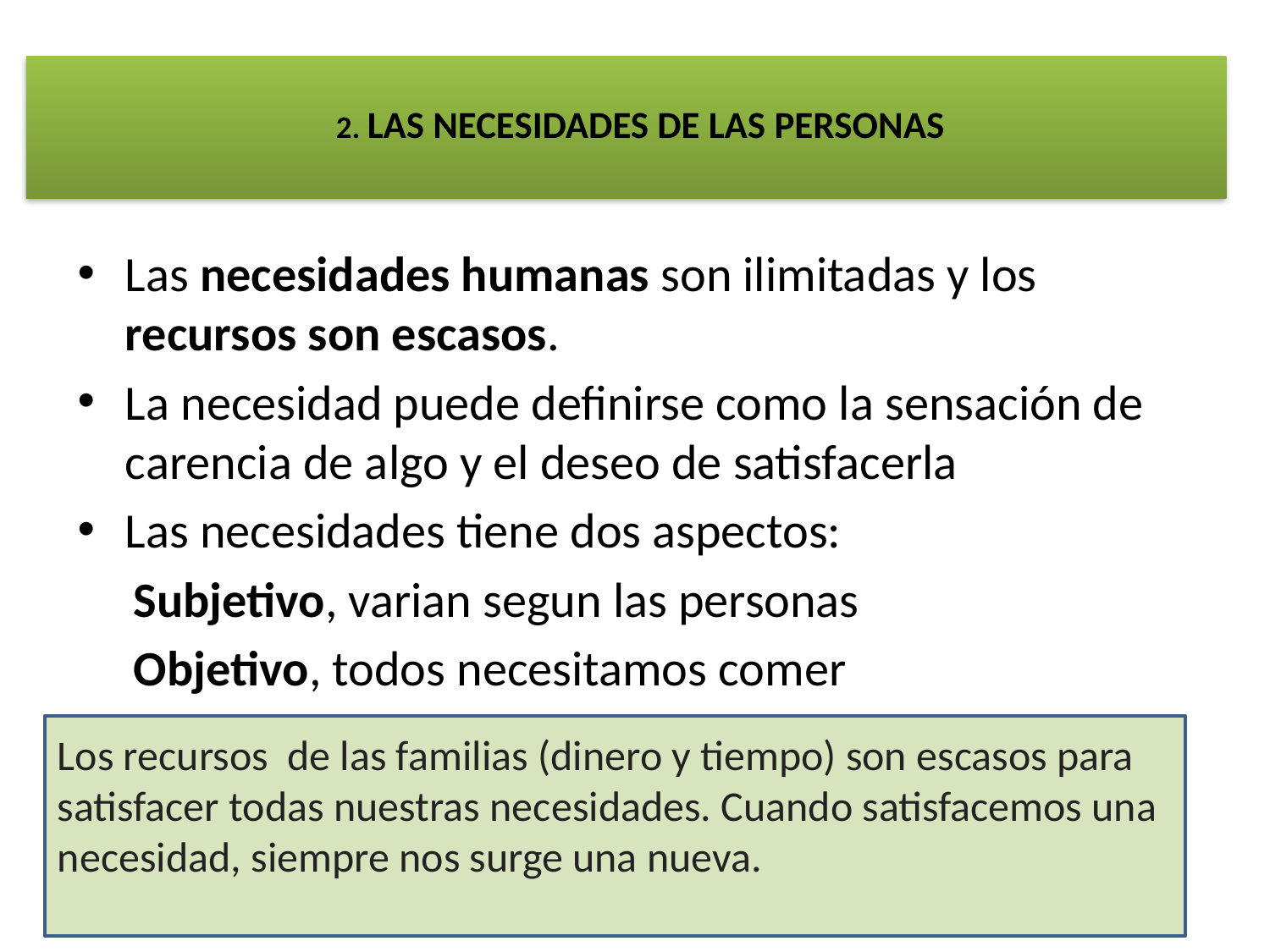

# 2. LAS NECESIDADES DE LAS PERSONAS
Las necesidades humanas son ilimitadas y los recursos son escasos.
La necesidad puede definirse como la sensación de carencia de algo y el deseo de satisfacerla
Las necesidades tiene dos aspectos:
     Subjetivo, varian segun las personas
     Objetivo, todos necesitamos comer

Los recursos  de las familias (dinero y tiempo) son escasos para satisfacer todas nuestras necesidades. Cuando satisfacemos una necesidad, siempre nos surge una nueva.